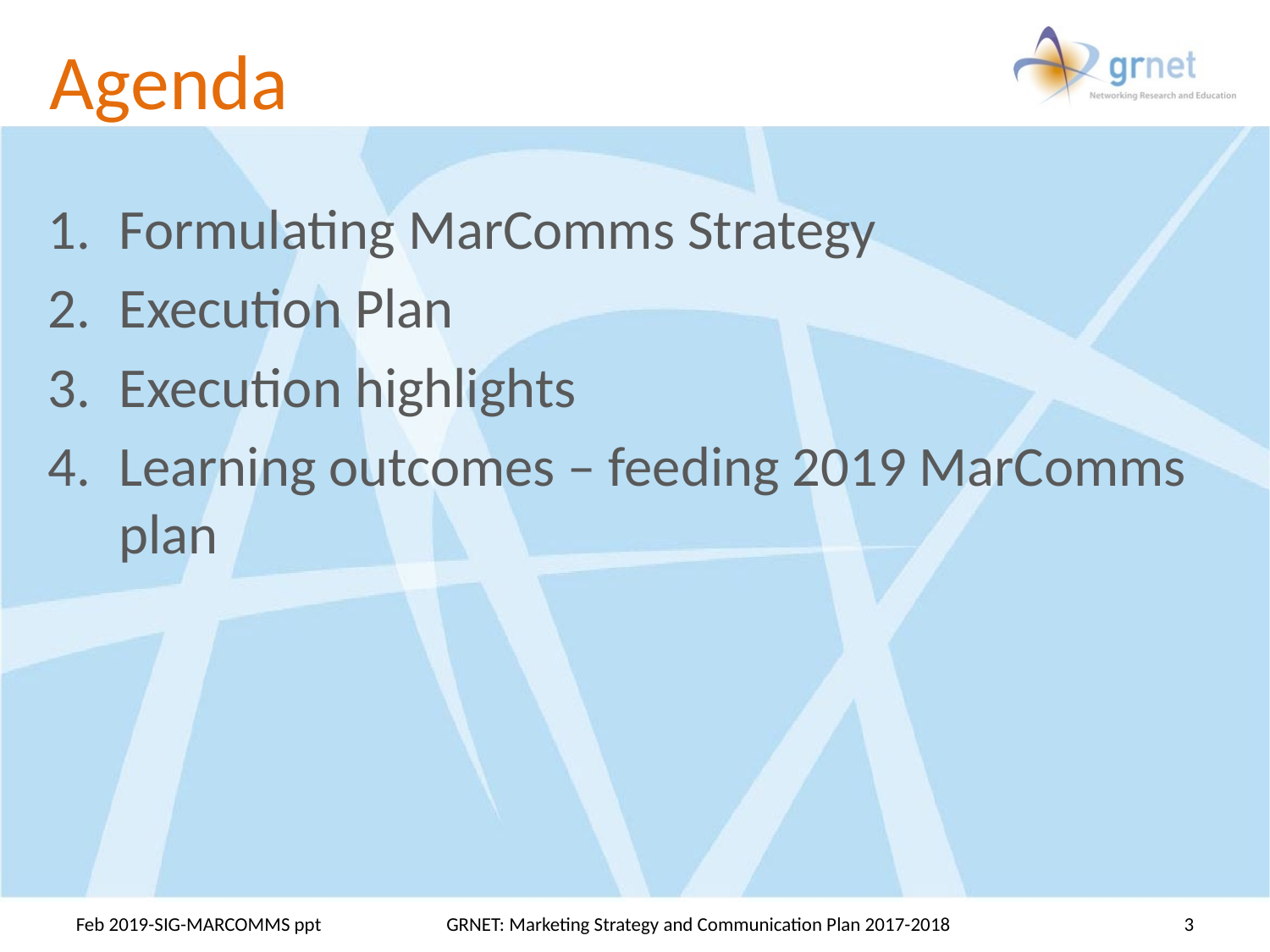

# Agenda
Formulating MarComms Strategy
Execution Plan
Execution highlights
Learning outcomes – feeding 2019 MarComms plan
Feb 2019-SIG-MARCOMMS ppt
GRNET: Marketing Strategy and Communication Plan 2017-2018
3